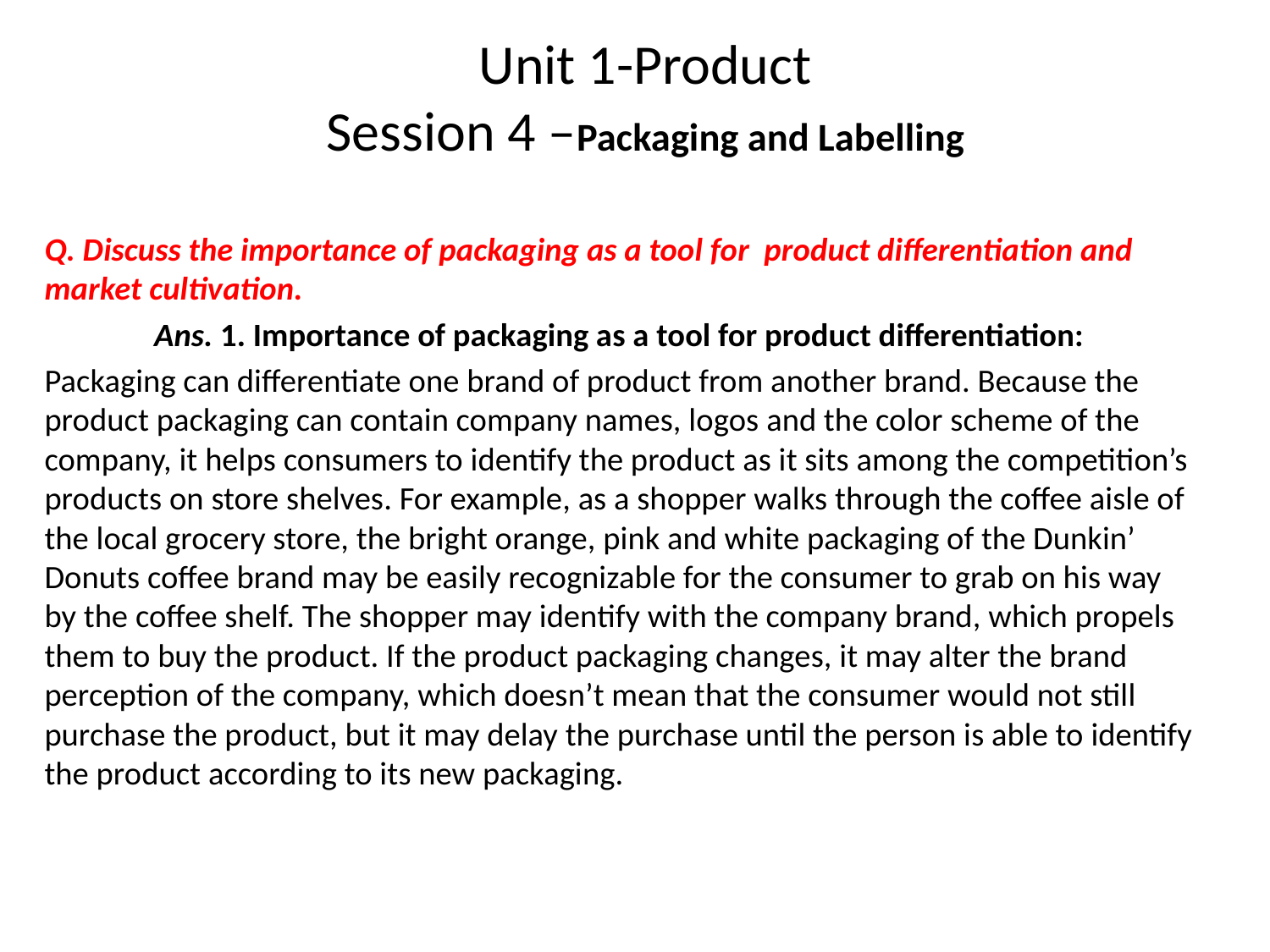

# Unit 1-Product Session 4 –Packaging and Labelling
Q. Discuss the importance of packaging as a tool for  product differentiation and market cultivation.
Ans. 1. Importance of packaging as a tool for product differentiation:
Packaging can differentiate one brand of product from another brand. Because the product packaging can contain company names, logos and the color scheme of the company, it helps consumers to identify the product as it sits among the competition’s products on store shelves. For example, as a shopper walks through the coffee aisle of the local grocery store, the bright orange, pink and white packaging of the Dunkin’ Donuts coffee brand may be easily recognizable for the consumer to grab on his way by the coffee shelf. The shopper may identify with the company brand, which propels them to buy the product. If the product packaging changes, it may alter the brand perception of the company, which doesn’t mean that the consumer would not still purchase the product, but it may delay the purchase until the person is able to identify the product according to its new packaging.